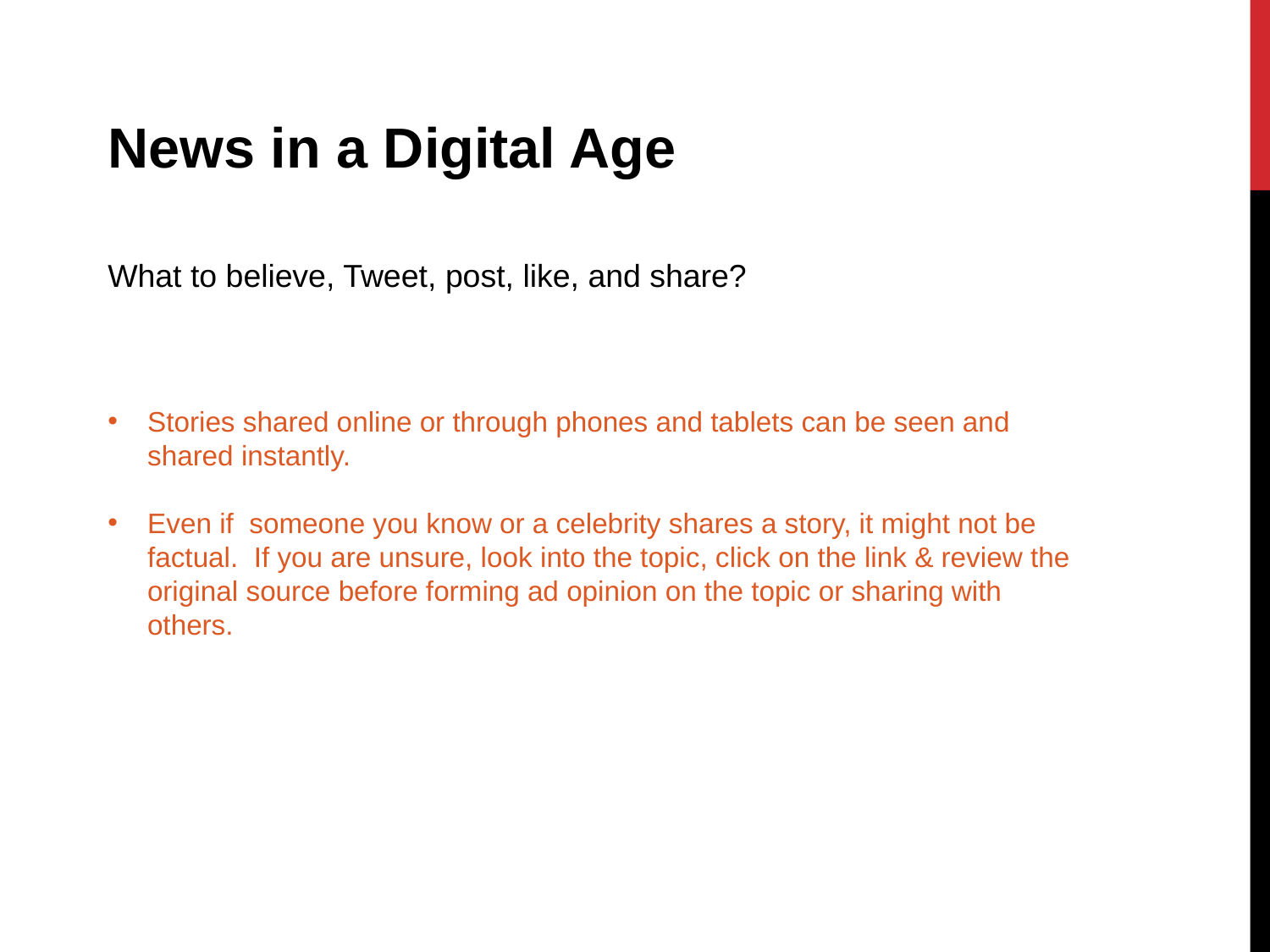

News in a Digital Age

What to believe, Tweet, post, like, and share?

Stories shared online or through phones and tablets can be seen and shared instantly.

Even if  someone you know or a celebrity shares a story, it might not be factual.  If you are unsure, look into the topic, click on the link & review the original source before forming ad opinion on the topic or sharing with others.